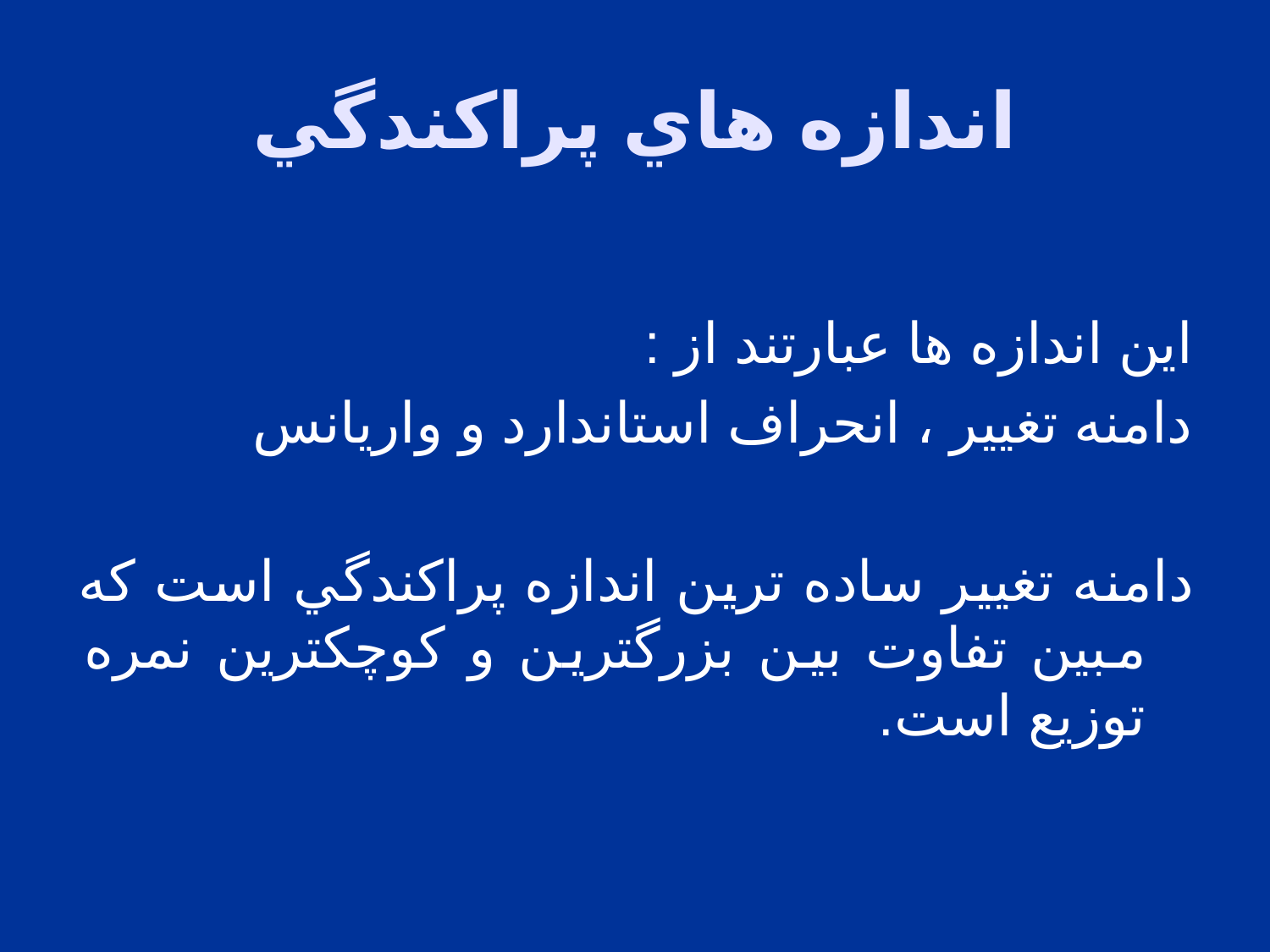

# اندازه هاي پراکندگي

اين اندازه ها عبارتند از :
دامنه تغيير ، انحراف استاندارد و واريانس

دامنه تغيير ساده ترين اندازه پراکندگي است که مبين تفاوت بين بزرگترين و کوچکترين نمره توزيع است.